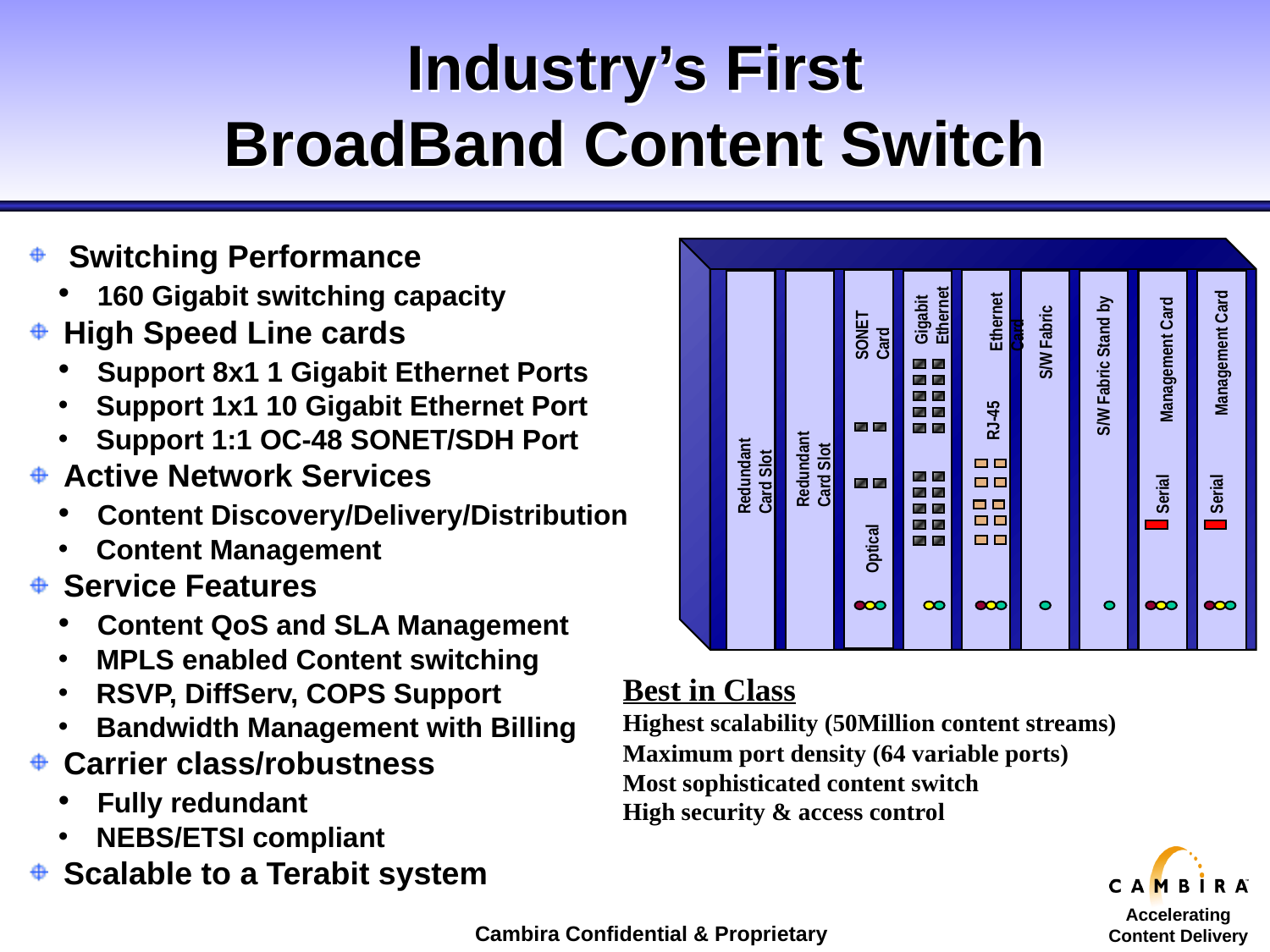

# Industry’s First BroadBand Content Switch
  Switching Performance
 160 Gigabit switching capacity
 High Speed Line cards
 Support 8x1 1 Gigabit Ethernet Ports
 Support 1x1 10 Gigabit Ethernet Port
 Support 1:1 OC-48 SONET/SDH Port
 Active Network Services
 Content Discovery/Delivery/Distribution
 Content Management
 Service Features
 Content QoS and SLA Management
 MPLS enabled Content switching
 RSVP, DiffServ, COPS Support
 Bandwidth Management with Billing
 Carrier class/robustness
 Fully redundant
 NEBS/ETSI compliant
 Scalable to a Terabit system

Gigabit Ethernet
Ethernet Card
SONET Card
S/W Fabric
Management Card
Management Card
S/W Fabric Stand by

RJ-45

Redundant Card Slot
Redundant Card Slot
Serial

Serial

Optical

Best in Class
Highest scalability (50Million content streams)
Maximum port density (64 variable ports)
Most sophisticated content switch
High security & access control